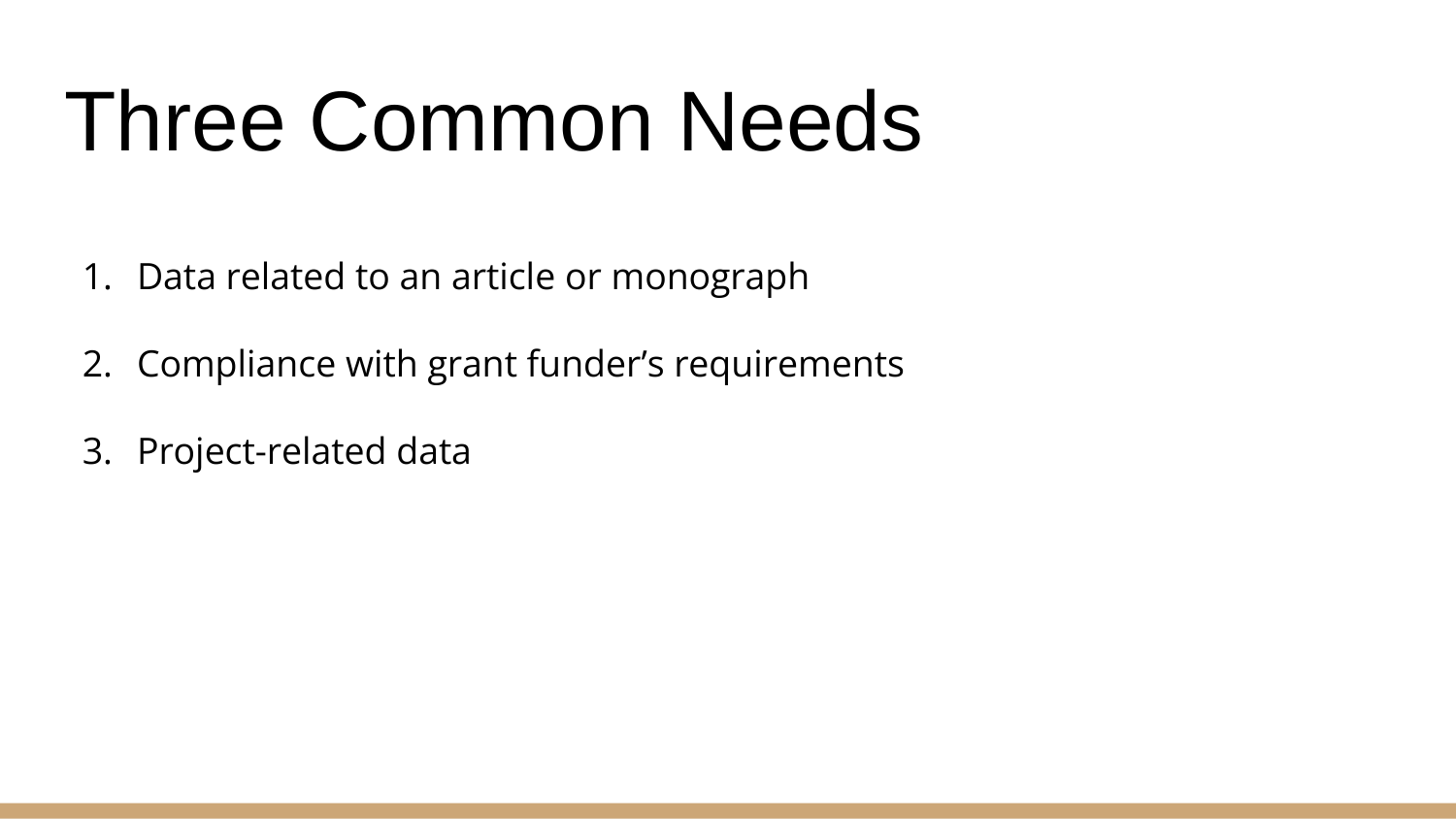

# Three Common Needs
Data related to an article or monograph
Compliance with grant funder’s requirements
Project-related data